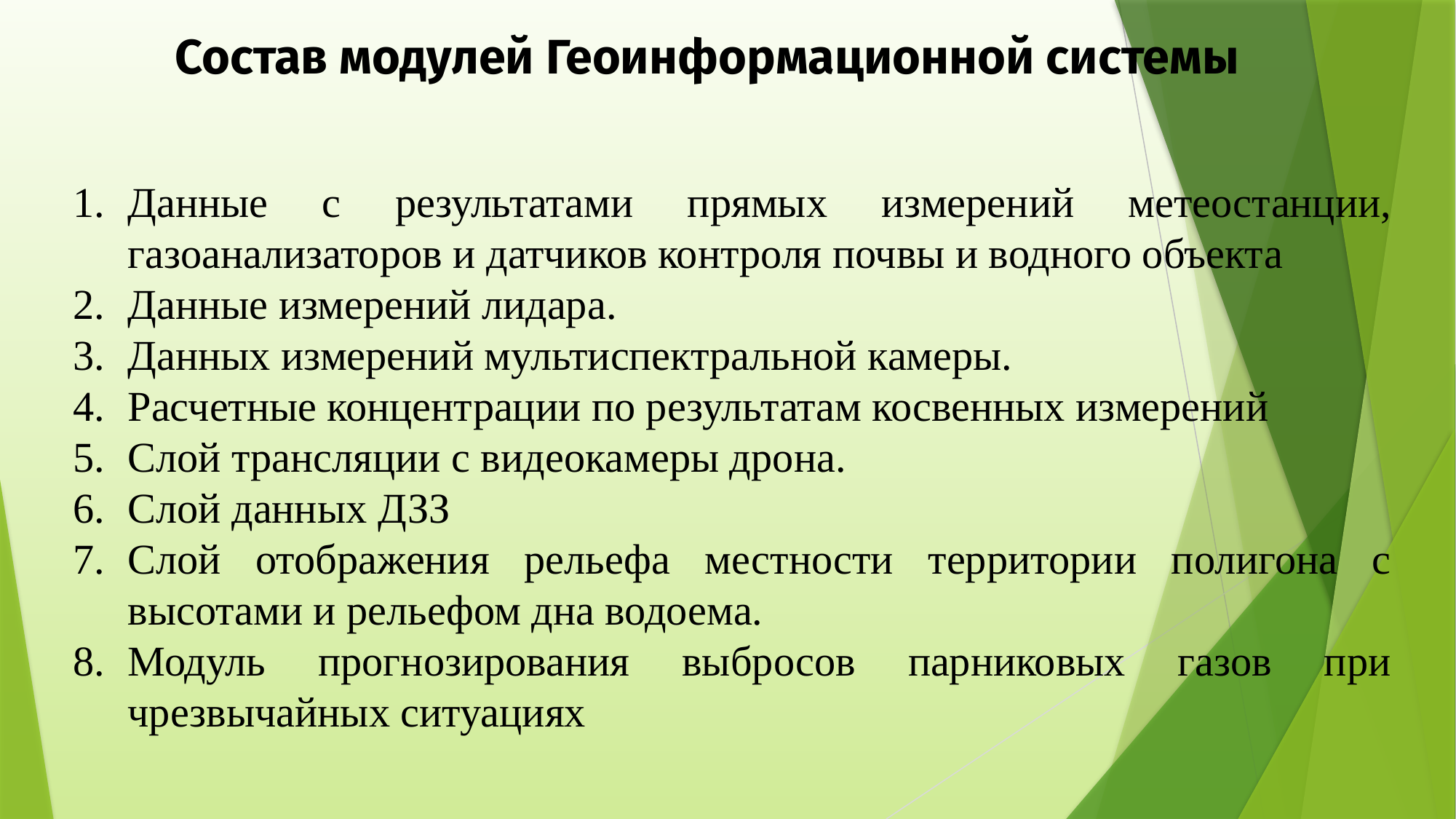

# Состав модулей Геоинформационной системы
Данные с результатами прямых измерений метеостанции, газоанализаторов и датчиков контроля почвы и водного объекта
Данные измерений лидара.
Данных измерений мультиспектральной камеры.
Расчетные концентрации по результатам косвенных измерений
Слой трансляции с видеокамеры дрона.
Слой данных ДЗЗ
Слой отображения рельефа местности территории полигона с высотами и рельефом дна водоема.
Модуль прогнозирования выбросов парниковых газов при чрезвычайных ситуациях
7